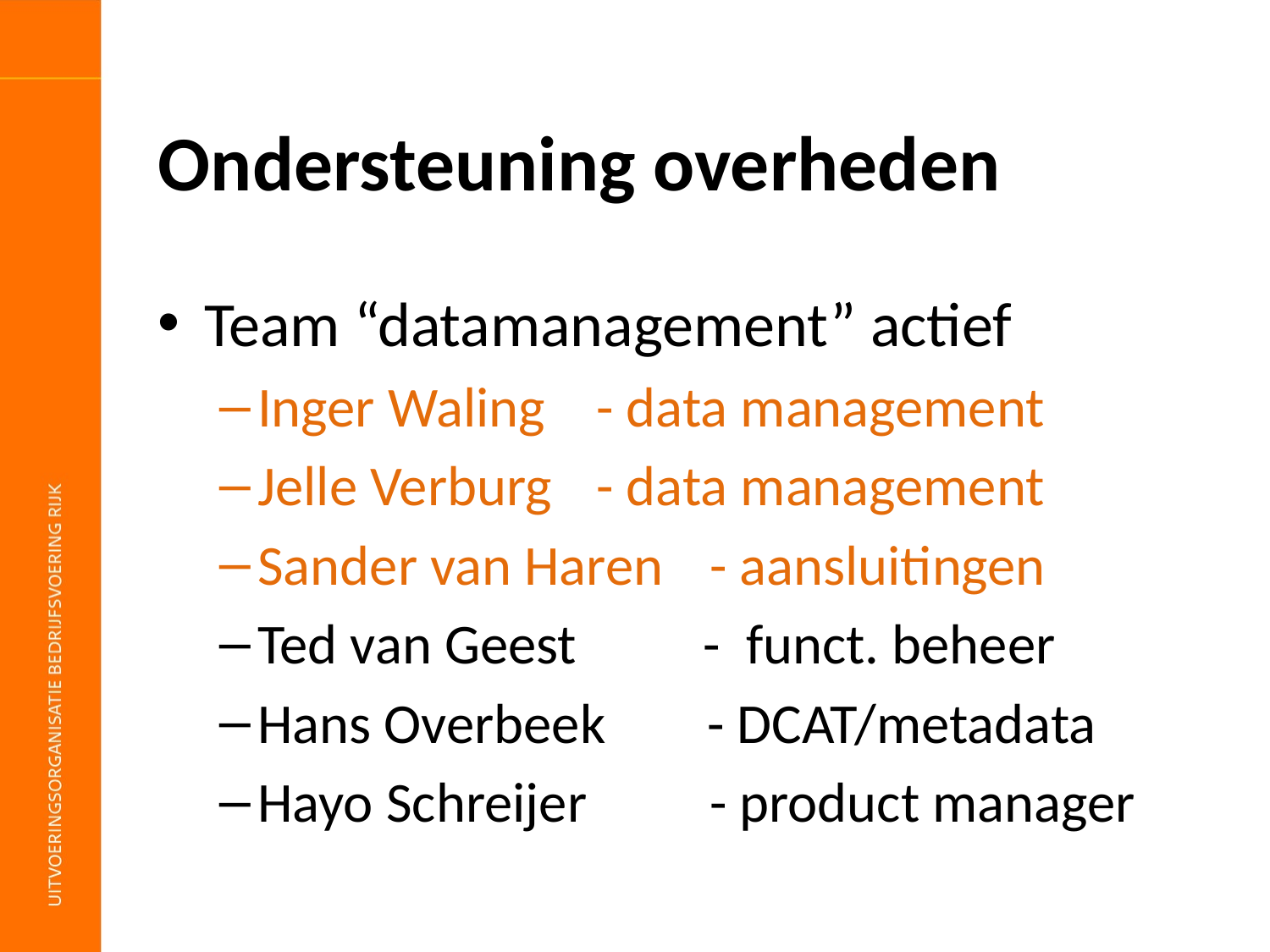

# Ondersteuning overheden
Team “datamanagement” actief
Inger Waling			- data management
Jelle Verburg			- data management
Sander van Haren	- aansluitingen
Ted van Geest          -  funct. beheer
Hans Overbeek        - DCAT/metadata
Hayo Schreijer 		- product manager